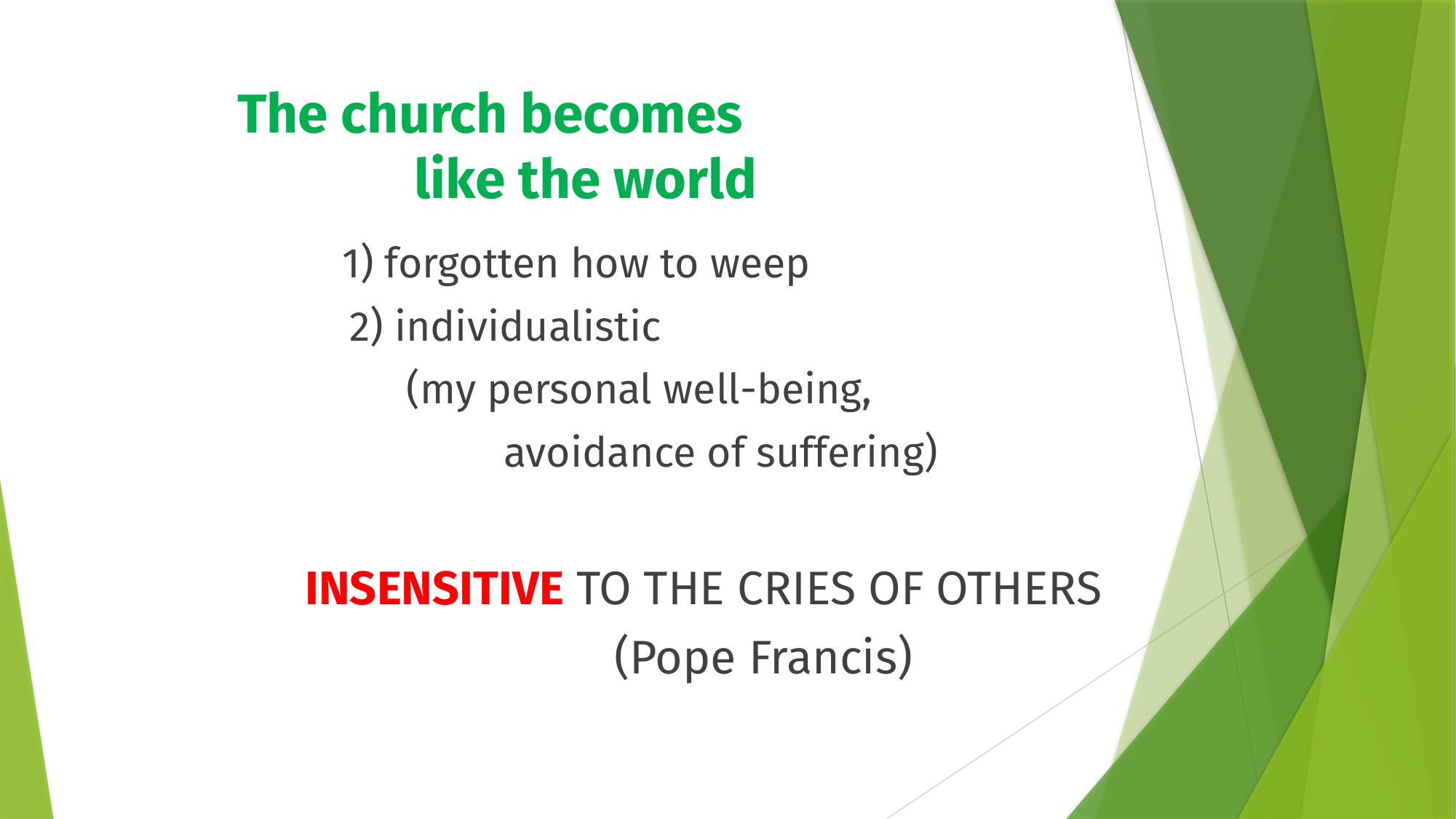

# The church becomes like the world
      1) forgotten how to weep
    2) individualistic
		(my personal well-being,
          		 avoidance of suffering)

INSENSITIVE TO THE CRIES OF OTHERS
                         (Pope Francis)